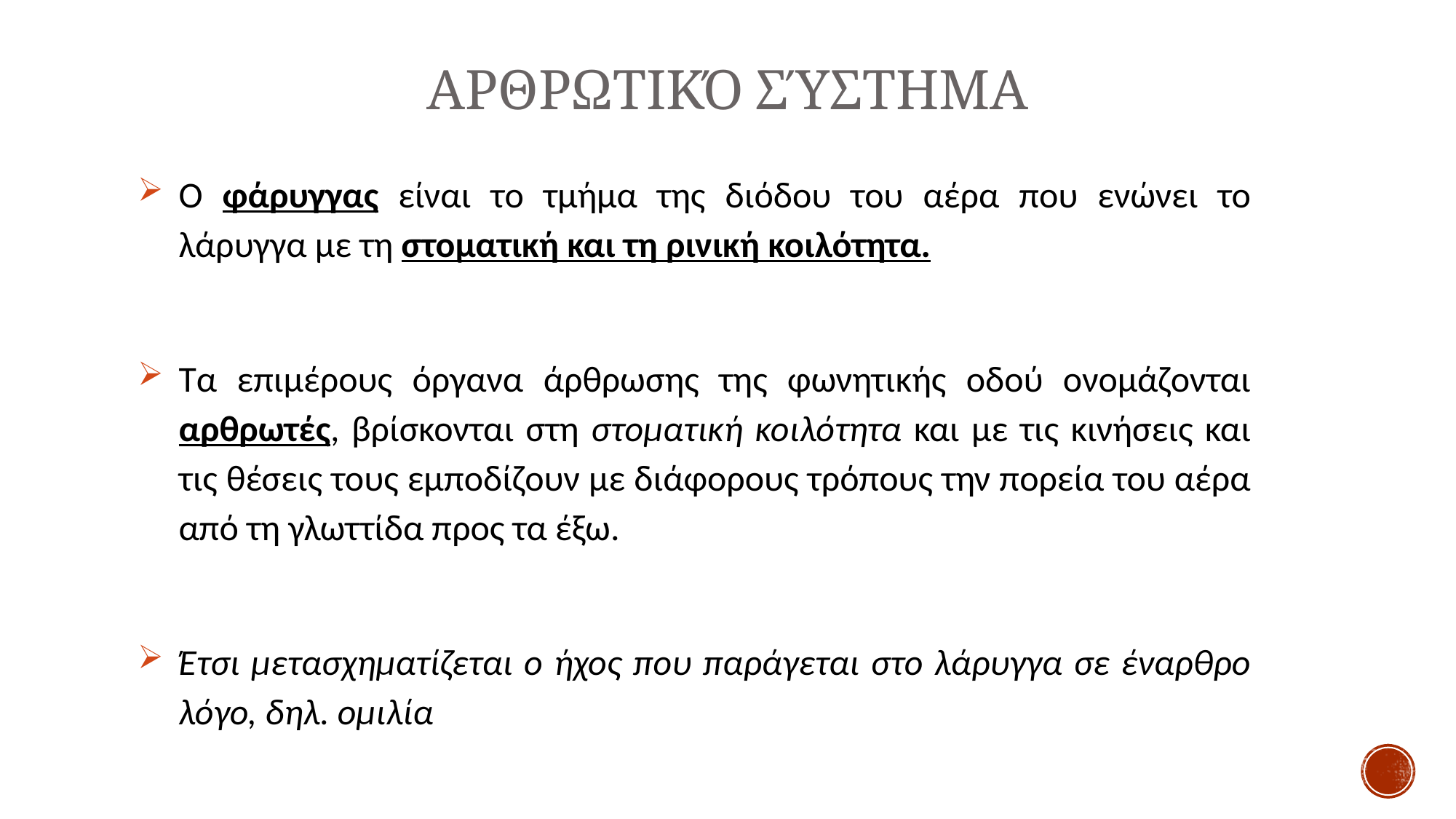

Αρθρωτικό σύστημα

Ο φάρυγγας είναι το τμήμα της διόδου του αέρα που ενώνει το λάρυγγα με τη στοματική και τη ρινική κοιλότητα.

Τα επιμέρους όργανα άρθρωσης της φωνητικής οδού ονομάζονται αρθρωτές, βρίσκονται στη στοματική κοιλότητα και με τις κινήσεις και τις θέσεις τους εμποδίζουν με διάφορους τρόπους την πορεία του αέρα από τη γλωττίδα προς τα έξω.

Έτσι μετασχηματίζεται ο ήχος που παράγεται στο λάρυγγα σε έναρθρο λόγο, δηλ. ομιλία